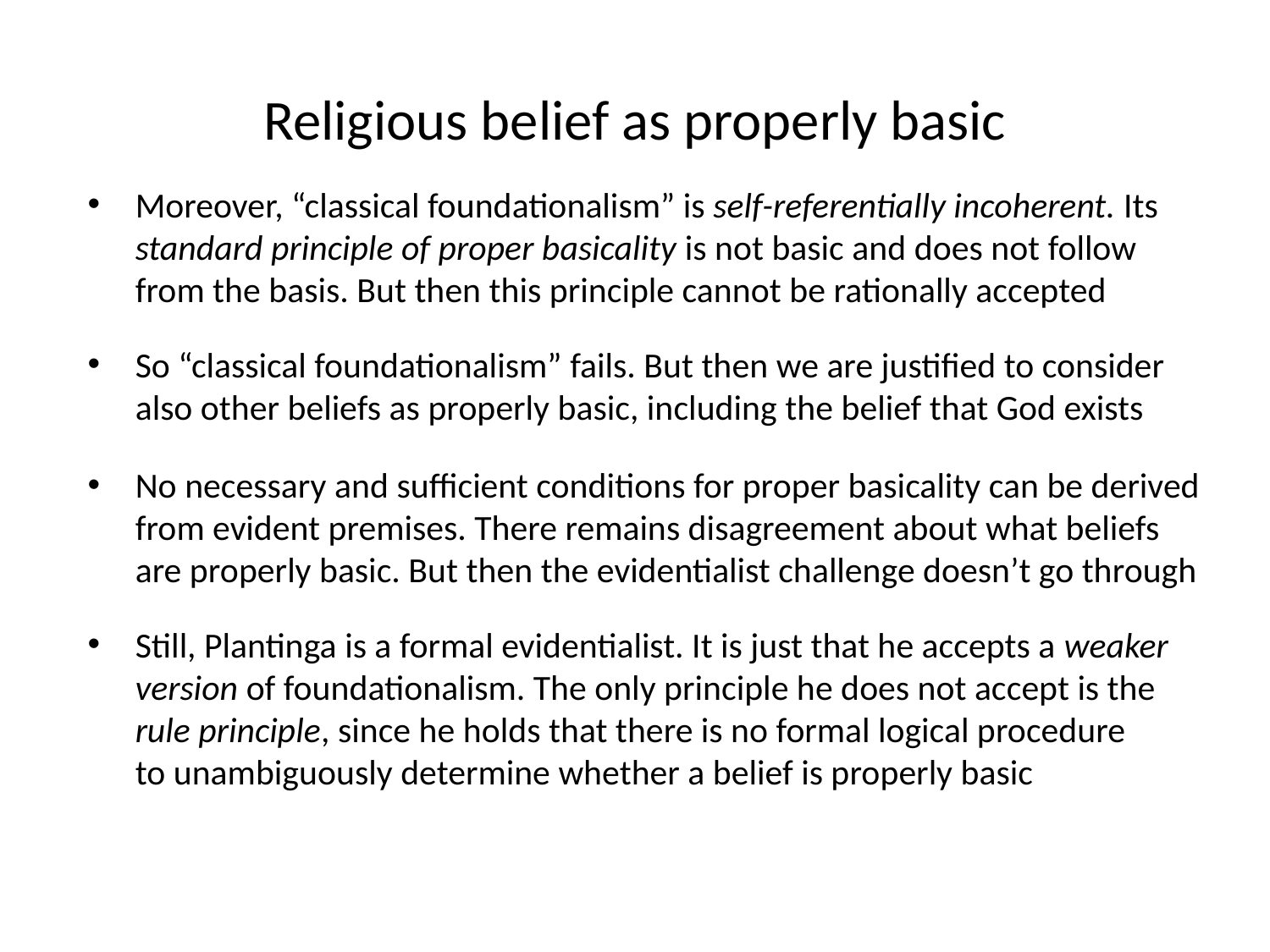

# Religious belief as properly basic
Moreover, “classical foundationalism” is self-referentially incoherent. Its standard principle of proper basicality is not basic and does not follow       from the basis. But then this principle cannot be rationally accepted
So “classical foundationalism” fails. But then we are justified to consider    also other beliefs as properly basic, including the belief that God exists
No necessary and sufficient conditions for proper basicality can be derived from evident premises. There remains disagreement about what beliefs       are properly basic. But then the evidentialist challenge doesn’t go through
Still, Plantinga is a formal evidentialist. It is just that he accepts a weaker version of foundationalism. The only principle he does not accept is the       rule principle, since he holds that there is no formal logical procedure             to unambiguously determine whether a belief is properly basic